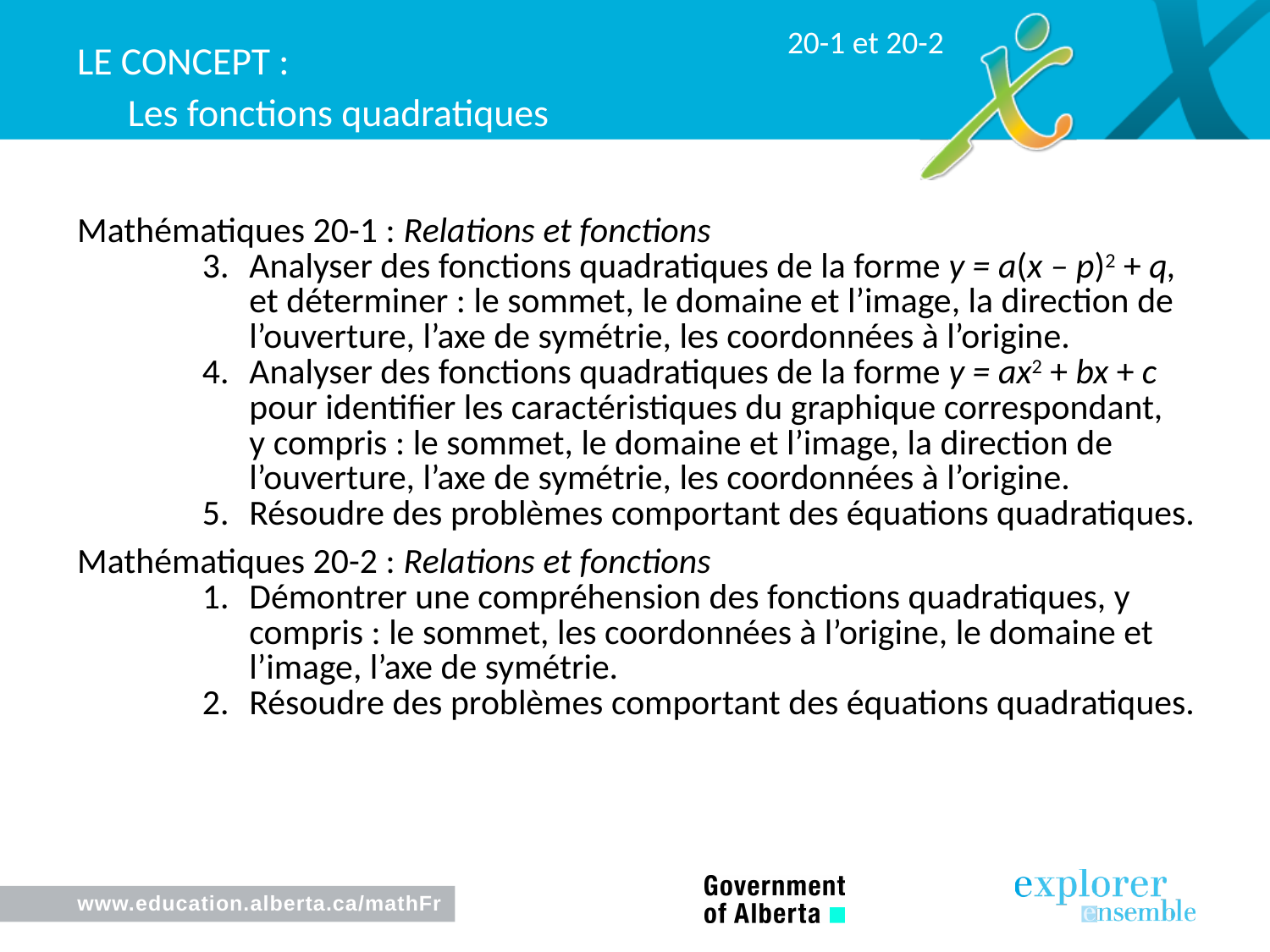

20-1 et 20-2
Le Concept :

# Les fonctions quadratiques
Mathématiques 20-1 : Relations et fonctions
3.	Analyser des fonctions quadratiques de la forme y = a(x – p)2 + q, et déterminer : le sommet, le domaine et l’image, la direction de l’ouverture, l’axe de symétrie, les coordonnées à l’origine.
4.	Analyser des fonctions quadratiques de la forme y = ax2 + bx + c pour identifier les caractéristiques du graphique correspondant,  y compris : le sommet, le domaine et l’image, la direction de l’ouverture, l’axe de symétrie, les coordonnées à l’origine.
5. 	Résoudre des problèmes comportant des équations quadratiques.

Mathématiques 20-2 : Relations et fonctions
1. 	Démontrer une compréhension des fonctions quadratiques, y compris : le sommet, les coordonnées à l’origine, le domaine et l’image, l’axe de symétrie.
2. 	Résoudre des problèmes comportant des équations quadratiques.